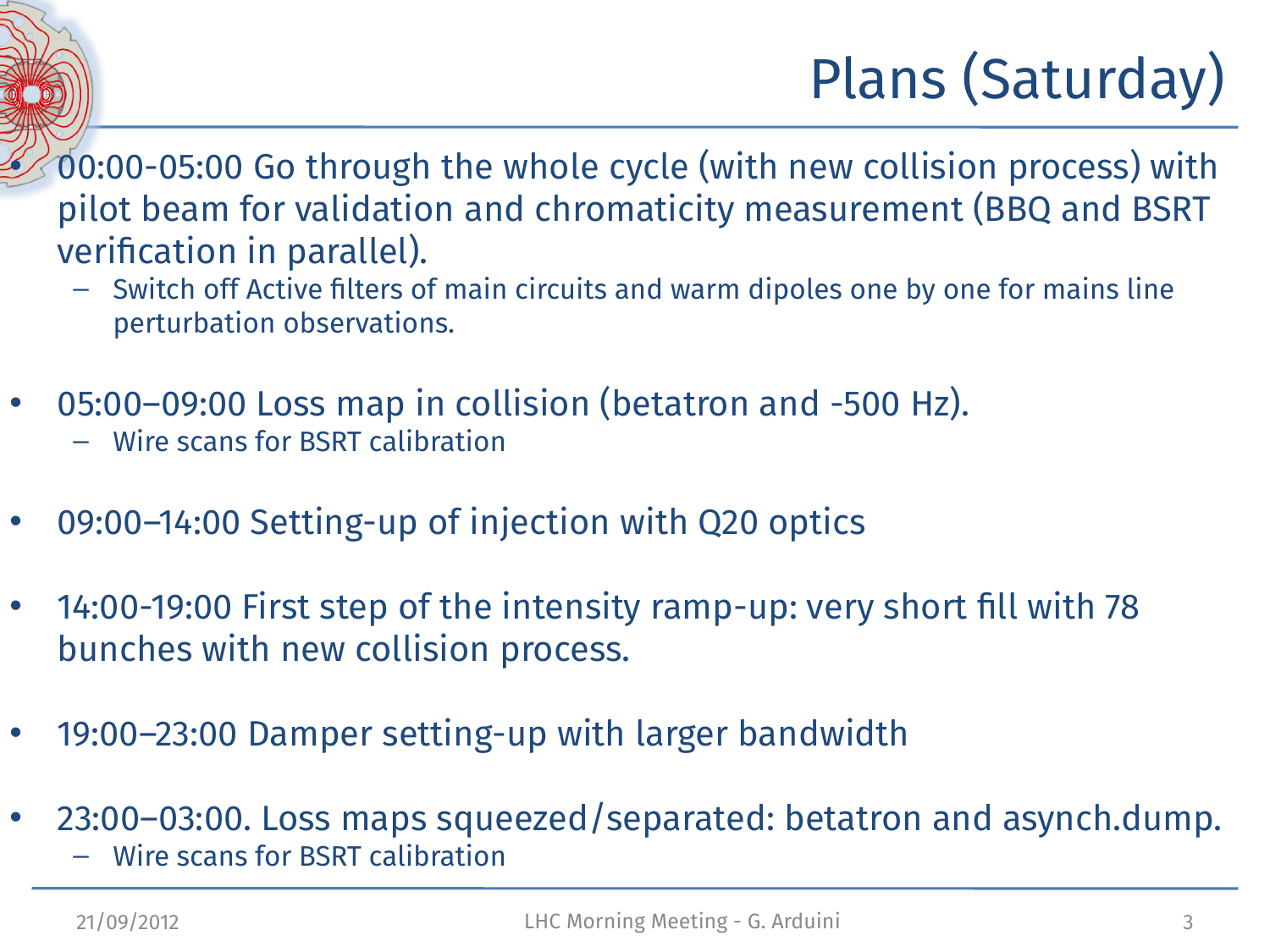

# Plans (Saturday)
00:00-05:00 Go through the whole cycle (with new collision process) with pilot beam for validation and chromaticity measurement (BBQ and BSRT verification in parallel).
Switch off Active filters of main circuits and warm dipoles one by one for mains line perturbation observations.

05:00–09:00 Loss map in collision (betatron and -500 Hz).
Wire scans for BSRT calibration

09:00–14:00 Setting-up of injection with Q20 optics

14:00-19:00 First step of the intensity ramp-up: very short fill with 78 bunches with new collision process.

19:00–23:00 Damper setting-up with larger bandwidth

23:00–03:00. Loss maps squeezed/separated: betatron and asynch.dump.
Wire scans for BSRT calibration

21/09/2012
3
LHC Morning Meeting - G. Arduini